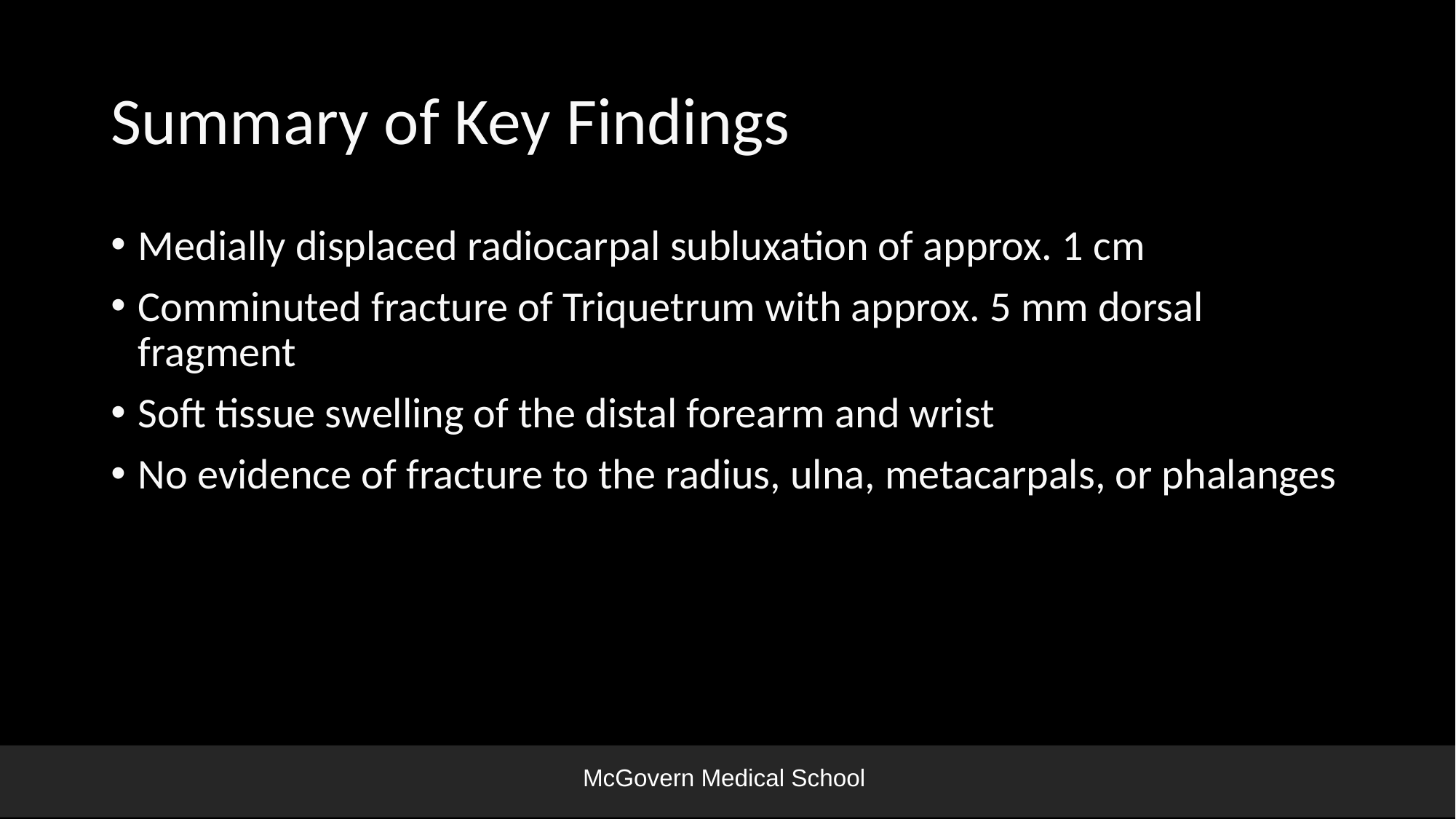

# Summary of Key Findings
Medially displaced radiocarpal subluxation of approx. 1 cm
Comminuted fracture of Triquetrum with approx. 5 mm dorsal fragment
Soft tissue swelling of the distal forearm and wrist
No evidence of fracture to the radius, ulna, metacarpals, or phalanges